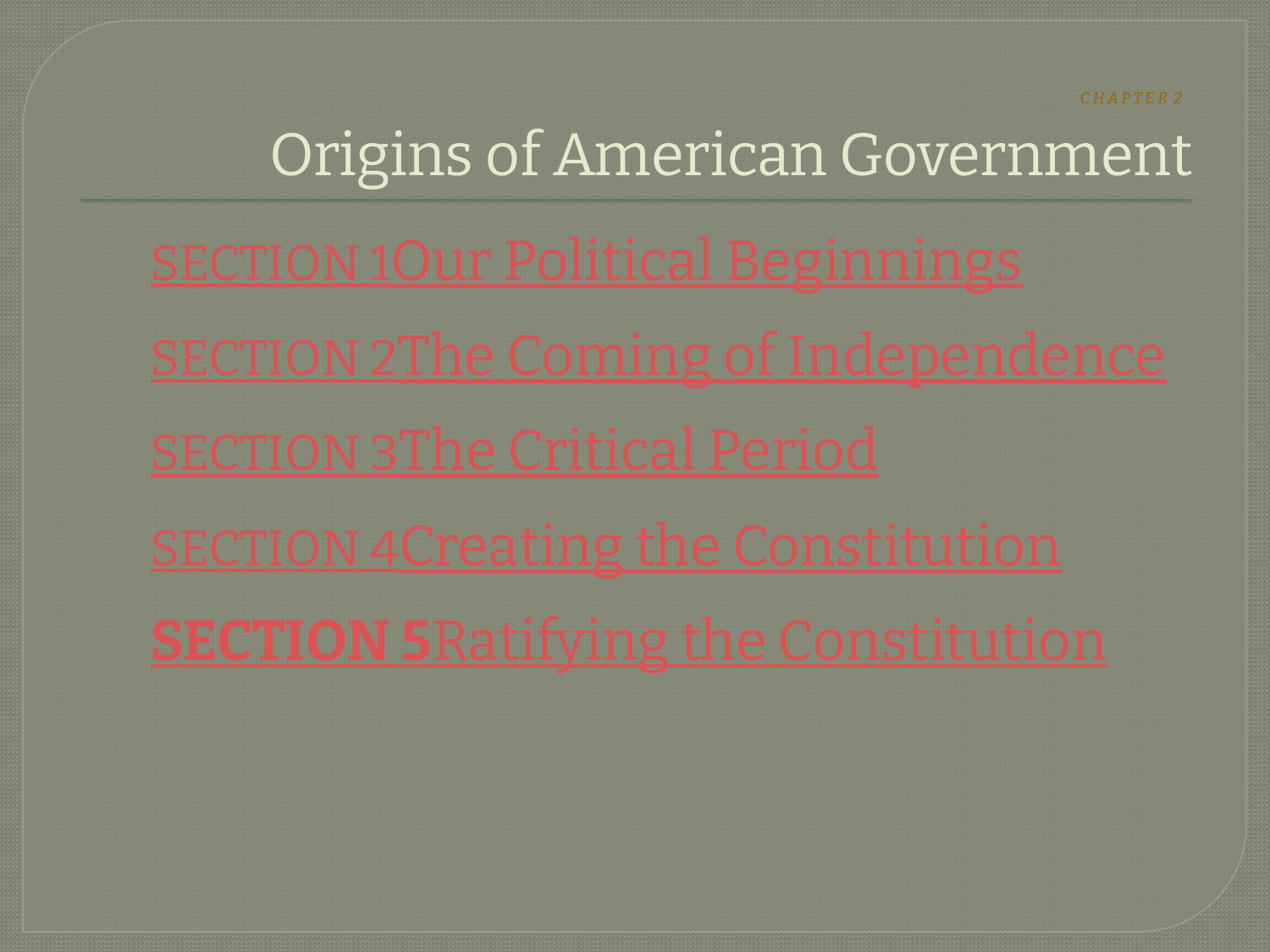

# C H A P T E R  2 Origins of American Government
SECTION 1	Our Political Beginnings
SECTION 2	The Coming of Independence
SECTION 3	The Critical Period
SECTION 4	Creating the Constitution
SECTION 5	Ratifying the Constitution